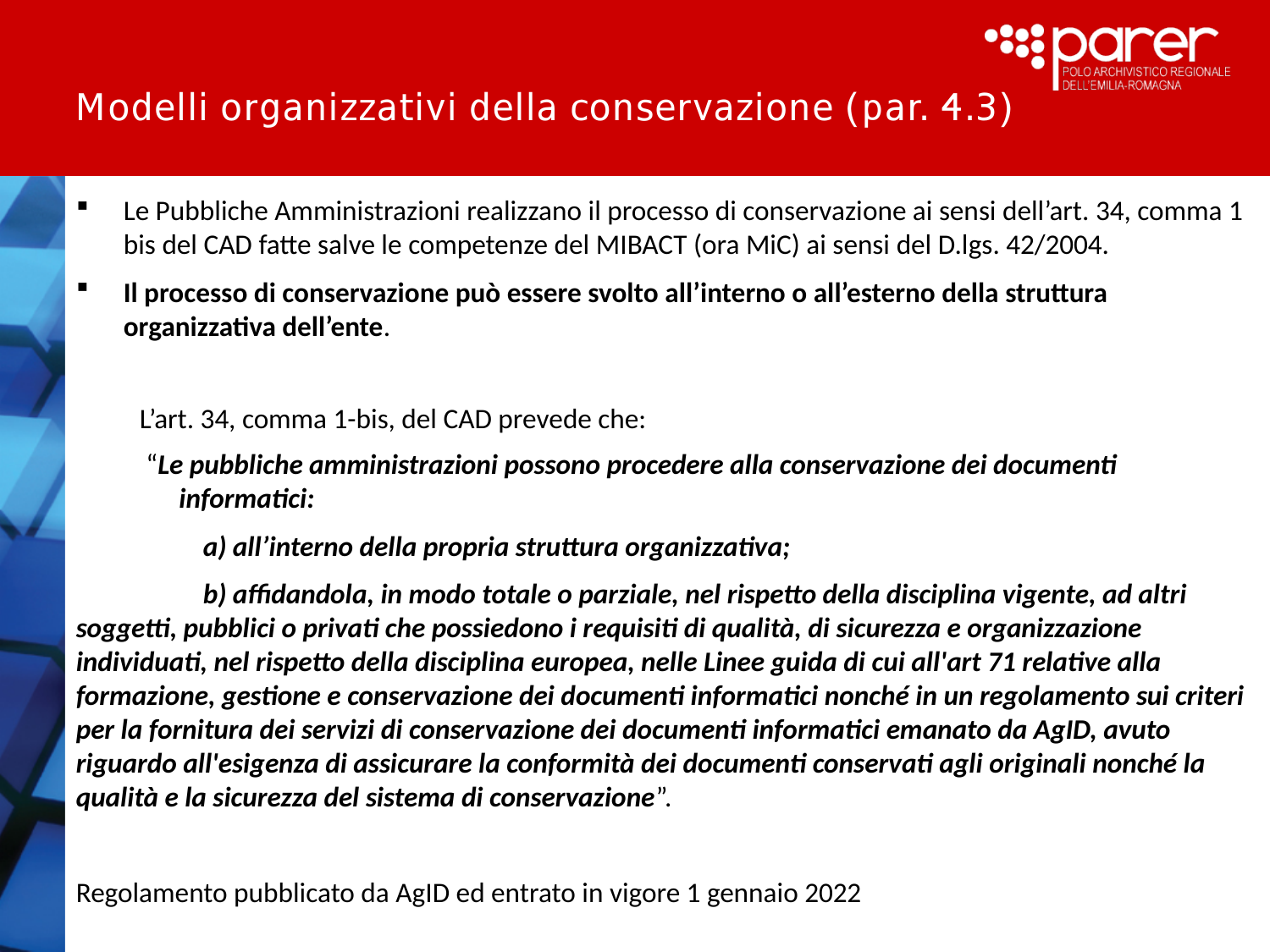

# Modelli organizzativi della conservazione (par. 4.3)
Le Pubbliche Amministrazioni realizzano il processo di conservazione ai sensi dell’art. 34, comma 1 bis del CAD fatte salve le competenze del MIBACT (ora MiC) ai sensi del D.lgs. 42/2004.
Il processo di conservazione può essere svolto all’interno o all’esterno della struttura organizzativa dell’ente.

L’art. 34, comma 1-bis, del CAD prevede che:
 “Le pubbliche amministrazioni possono procedere alla conservazione dei documenti informatici:
	a) all’interno della propria struttura organizzativa;
	b) affidandola, in modo totale o parziale, nel rispetto della disciplina vigente, ad altri soggetti, pubblici o privati che possiedono i requisiti di qualità, di sicurezza e organizzazione individuati, nel rispetto della disciplina europea, nelle Linee guida di cui all'art 71 relative alla formazione, gestione e conservazione dei documenti informatici nonché in un regolamento sui criteri per la fornitura dei servizi di conservazione dei documenti informatici emanato da AgID, avuto riguardo all'esigenza di assicurare la conformità dei documenti conservati agli originali nonché la qualità e la sicurezza del sistema di conservazione”.

Regolamento pubblicato da AgID ed entrato in vigore 1 gennaio 2022